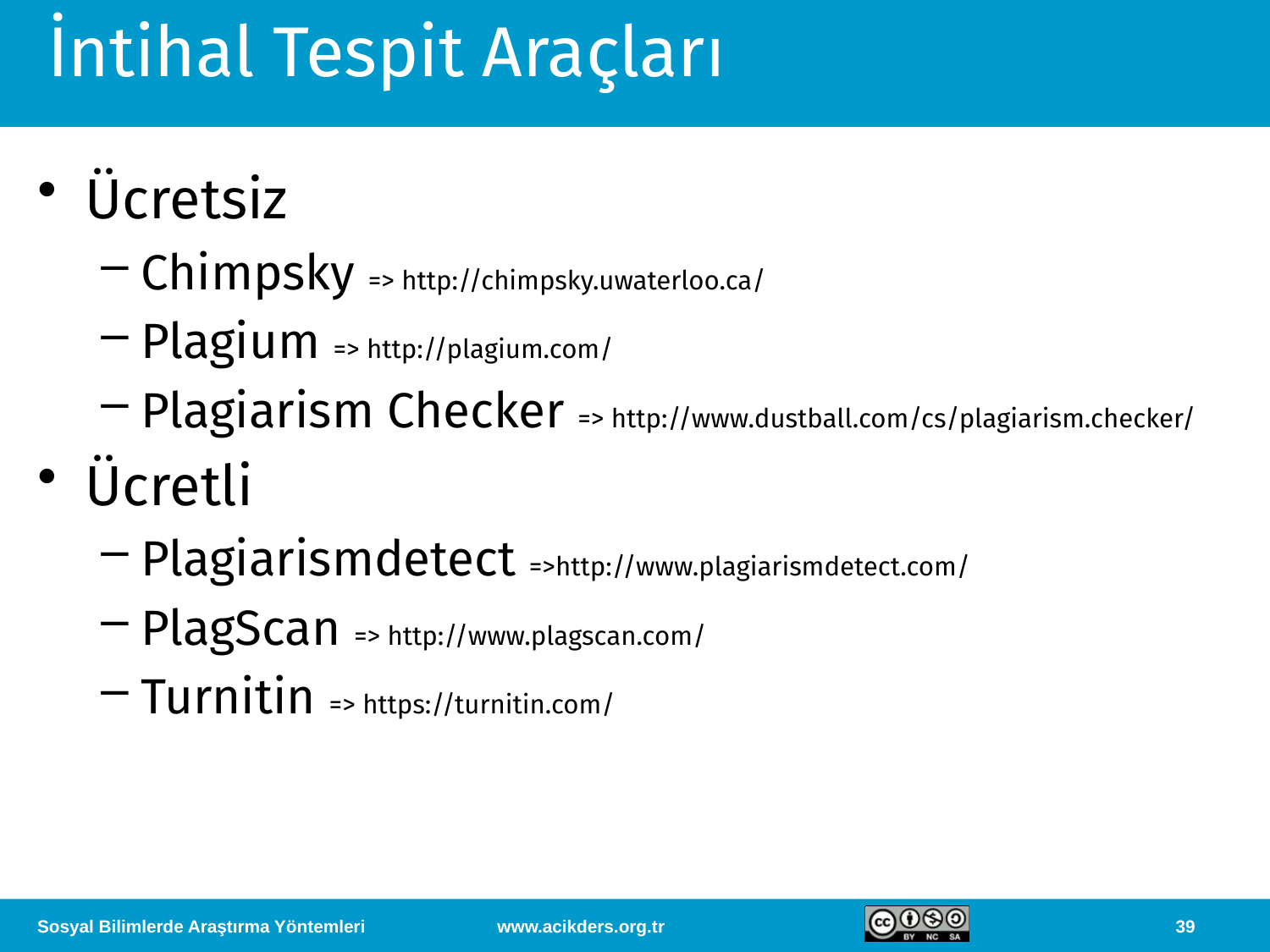

# İntihal Tespit Araçları
Ücretsiz
Chimpsky => http://chimpsky.uwaterloo.ca/
Plagium => http://plagium.com/
Plagiarism Checker => http://www.dustball.com/cs/plagiarism.checker/
Ücretli
Plagiarismdetect =>http://www.plagiarismdetect.com/
PlagScan => http://www.plagscan.com/
Turnitin => https://turnitin.com/